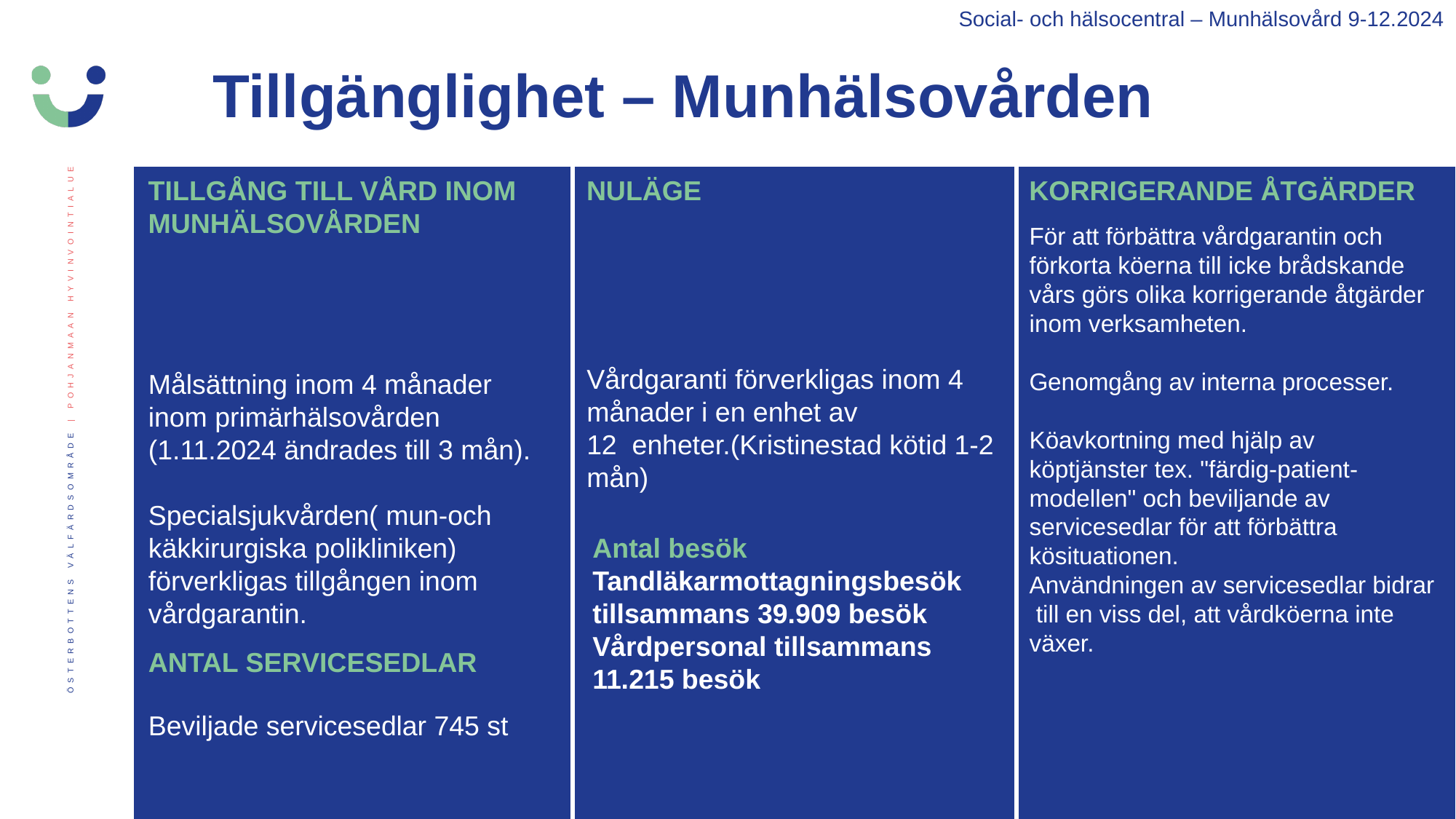

Social- och hälsocentral – Munhälsovård 9-12.2024
Tillgänglighet – Munhälsovården
TILLGÅNG TILL VÅRD INOM MUNHÄLSOVÅRDEN
NULÄGE
KORRIGERANDE ÅTGÄRDER
För att förbättra vårdgarantin och förkorta köerna till icke brådskande vårs görs olika korrigerande åtgärder inom verksamheten.

Genomgång av interna processer.

Köavkortning med hjälp av  köptjänster tex. "färdig-patient-modellen" och beviljande av servicesedlar för att förbättra kösituationen.
Användningen av servicesedlar bidrar  till en viss del, att vårdköerna inte växer.

Vårdgaranti förverkligas inom 4 månader i en enhet av 12  enheter.(Kristinestad kötid 1-2 mån)

Målsättning inom 4 månader inom primärhälsovården (1.11.2024 ändrades till 3 mån).

Specialsjukvården( mun-och käkkirurgiska polikliniken) förverkligas tillgången inom vårdgarantin.

Antal besök
Tandläkarmottagningsbesök tillsammans 39.909 besök
Vårdpersonal tillsammans 11.215 besök
ANTAL SERVICESEDLAR

Beviljade servicesedlar 745 st